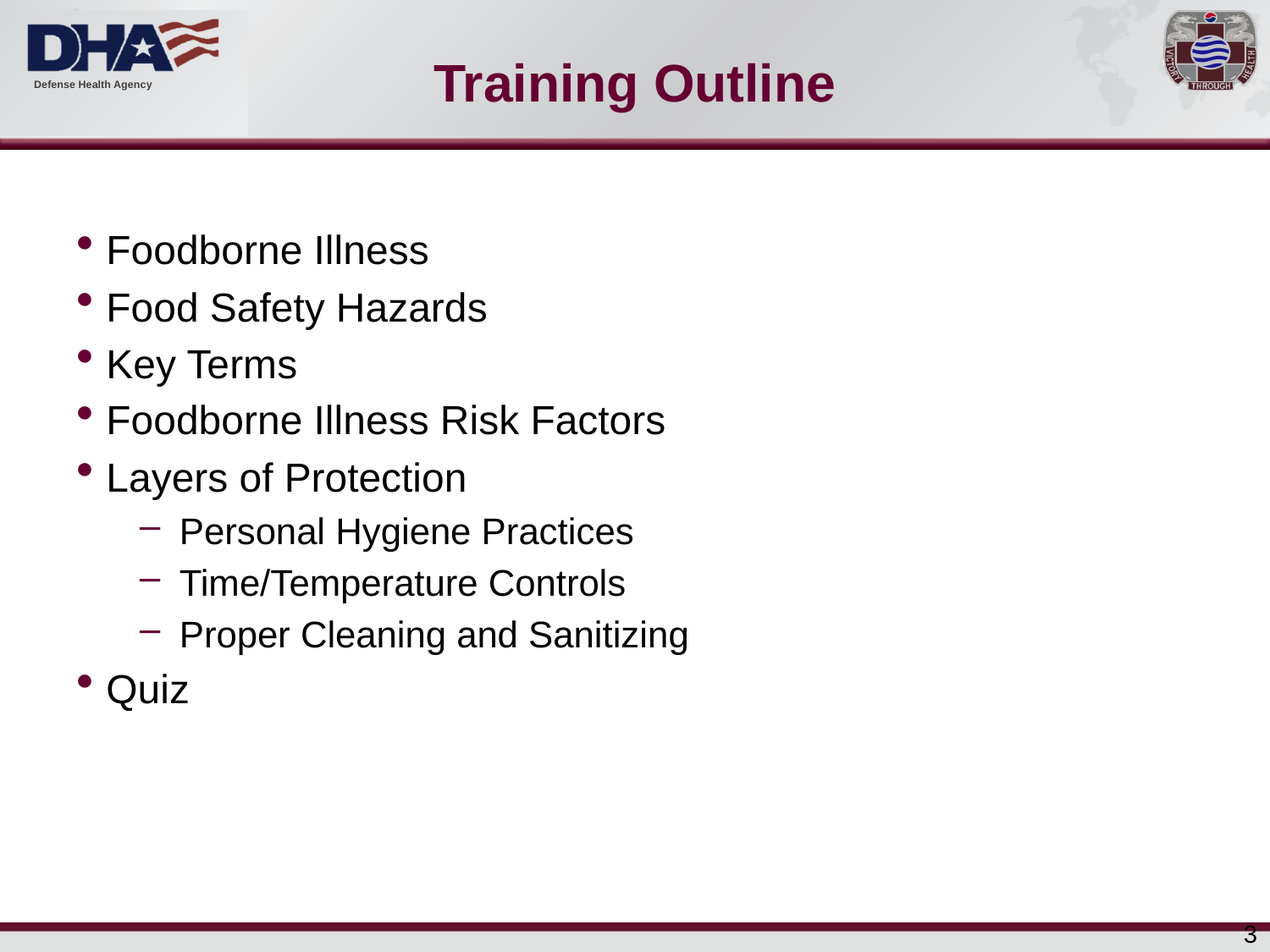

# Training Outline
Foodborne Illness
Food Safety Hazards
Key Terms
Foodborne Illness Risk Factors
Layers of Protection
Personal Hygiene Practices
Time/Temperature Controls
Proper Cleaning and Sanitizing
Quiz
3